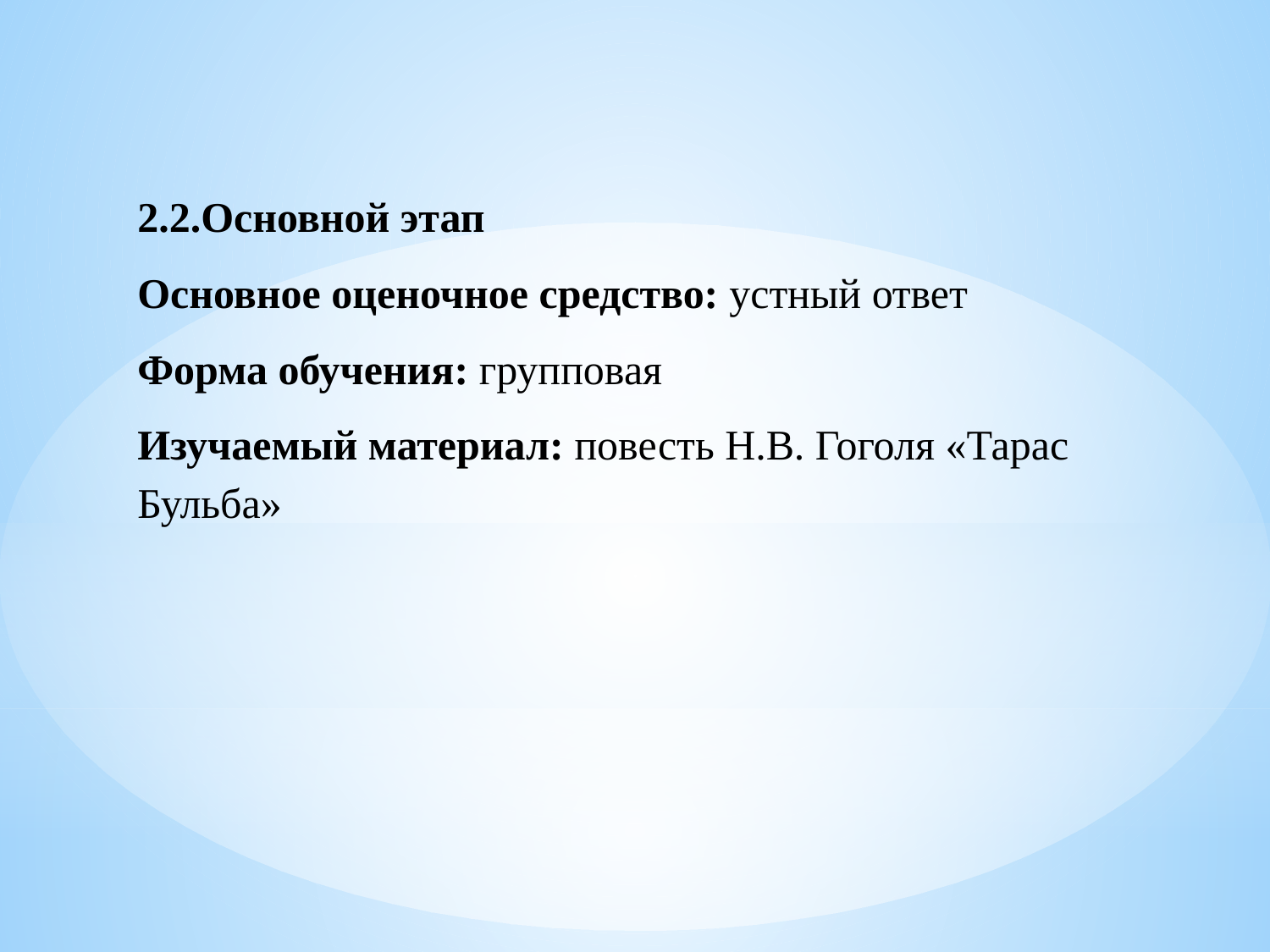

2.2.Основной этап
Основное оценочное средство: устный ответ
Форма обучения: групповая
Изучаемый материал: повесть Н.В. Гоголя «Тарас Бульба»